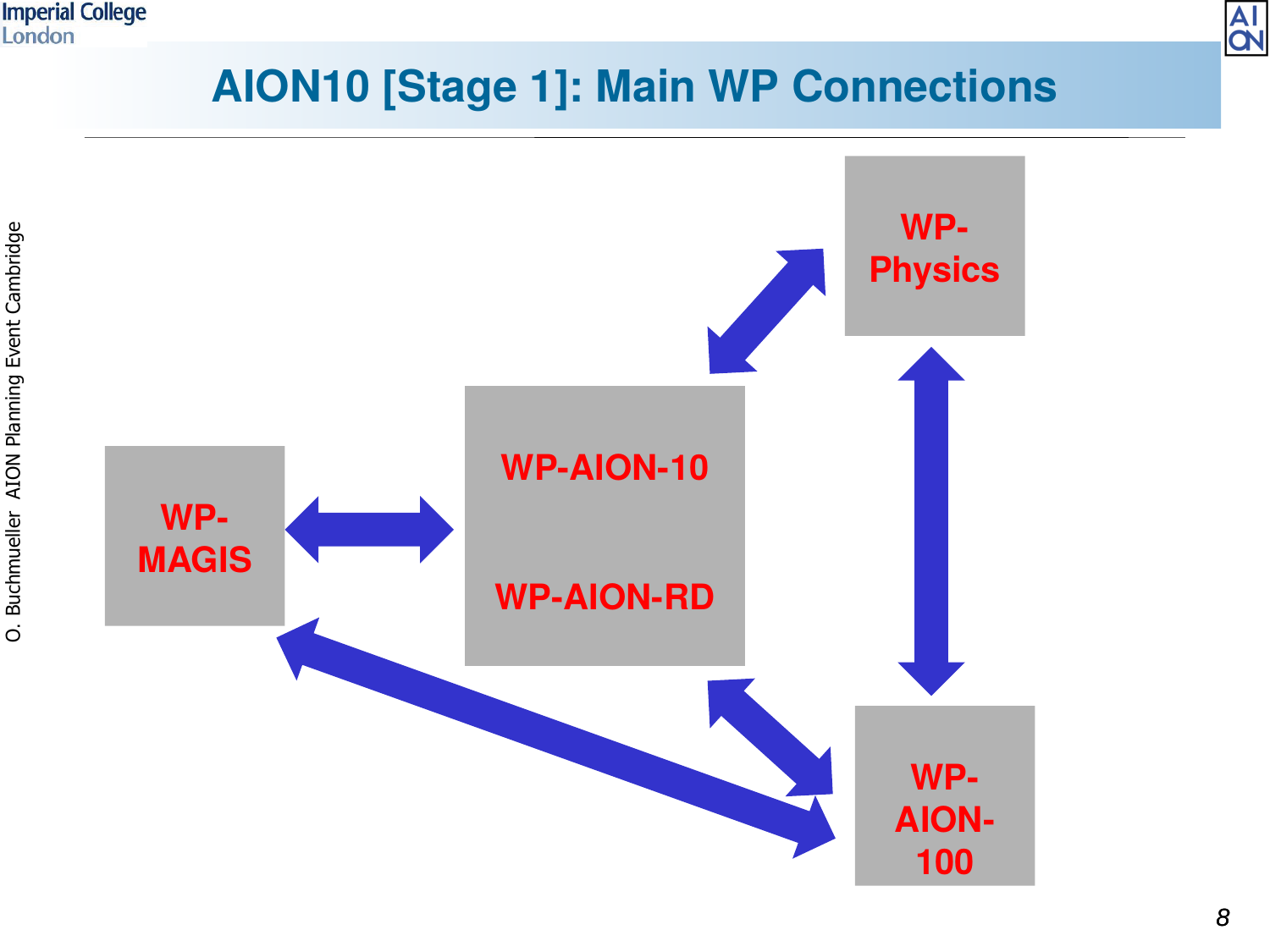

# AION10 [Stage 1]: Main WP Connections

WP-Physics

WP-AION-10

WP-MAGIS

WP-AION-RD

WP-AION-
100